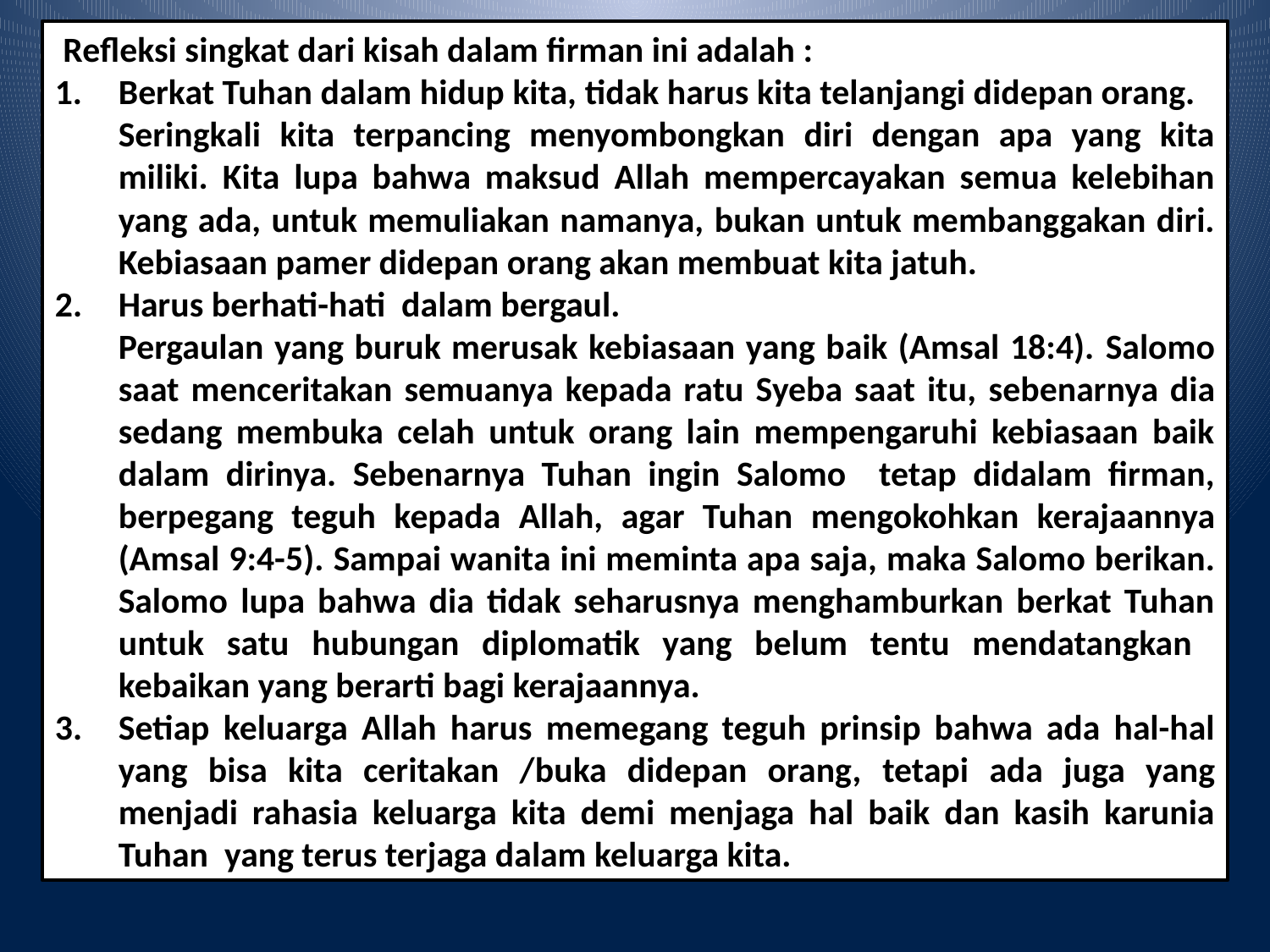

Refleksi singkat dari kisah dalam firman ini adalah :
Berkat Tuhan dalam hidup kita, tidak harus kita telanjangi didepan orang.
	Seringkali kita terpancing menyombongkan diri dengan apa yang kita miliki. Kita lupa bahwa maksud Allah mempercayakan semua kelebihan yang ada, untuk memuliakan namanya, bukan untuk membanggakan diri. Kebiasaan pamer didepan orang akan membuat kita jatuh.
2. 	Harus berhati-hati  dalam bergaul.
	Pergaulan yang buruk merusak kebiasaan yang baik (Amsal 18:4). Salomo saat menceritakan semuanya kepada ratu Syeba saat itu, sebenarnya dia sedang membuka celah untuk orang lain mempengaruhi kebiasaan baik dalam dirinya. Sebenarnya Tuhan ingin Salomo  tetap didalam firman, berpegang teguh kepada Allah, agar Tuhan mengokohkan kerajaannya (Amsal 9:4-5). Sampai wanita ini meminta apa saja, maka Salomo berikan. Salomo lupa bahwa dia tidak seharusnya menghamburkan berkat Tuhan untuk satu hubungan diplomatik yang belum tentu mendatangkan  kebaikan yang berarti bagi kerajaannya.
3.	Setiap keluarga Allah harus memegang teguh prinsip bahwa ada hal-hal yang bisa kita ceritakan /buka didepan orang, tetapi ada juga yang menjadi rahasia keluarga kita demi menjaga hal baik dan kasih karunia Tuhan  yang terus terjaga dalam keluarga kita.